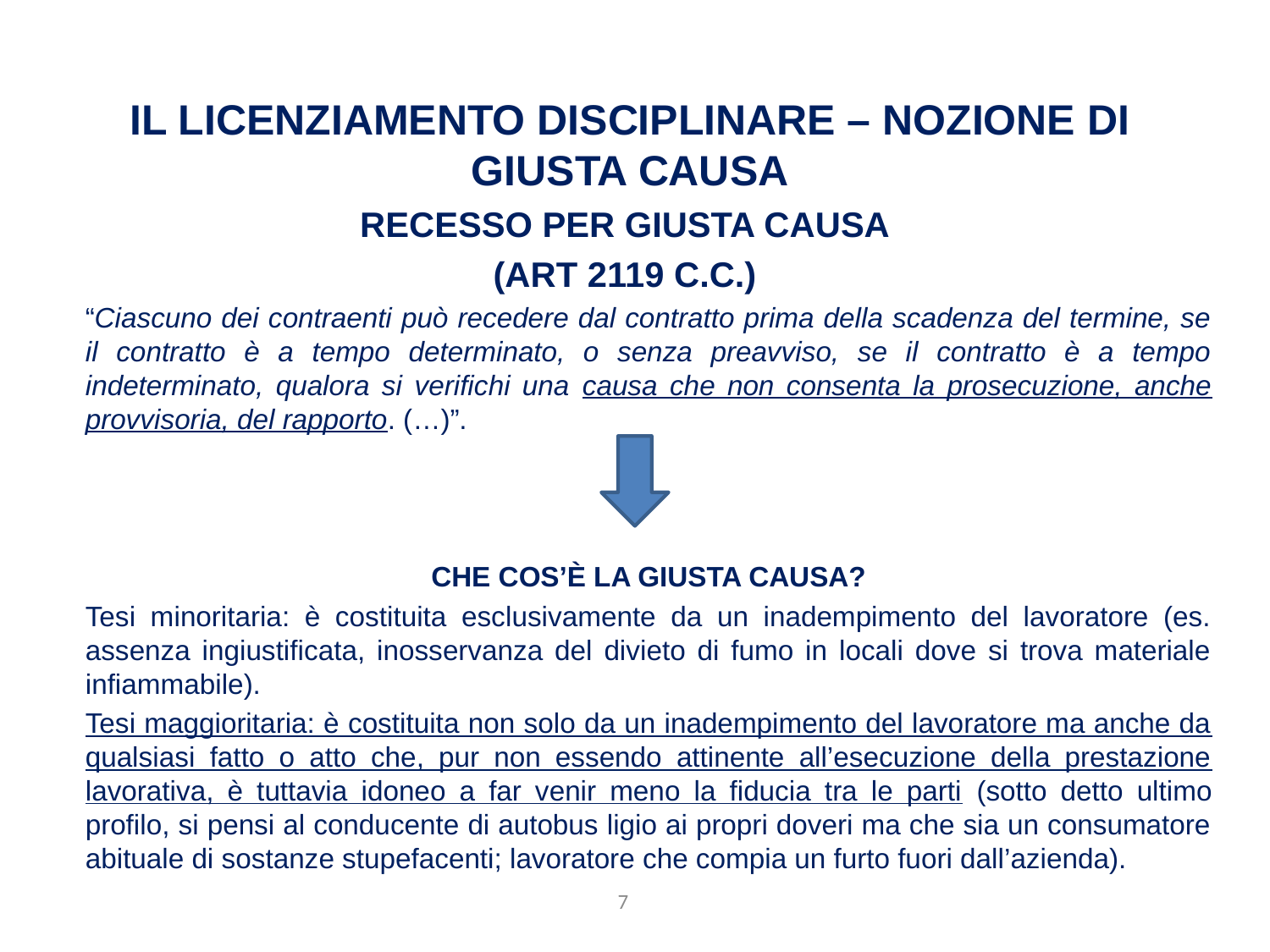

IL LICENZIAMENTO disciplinare – nozione di giusta causa
RECESSO PER GIUSTA CAUSA
(ART 2119 C.C.)
“Ciascuno dei contraenti può recedere dal contratto prima della scadenza del termine, se il contratto è a tempo determinato, o senza preavviso, se il contratto è a tempo indeterminato, qualora si verifichi una causa che non consenta la prosecuzione, anche provvisoria, del rapporto. (…)”.

CHE COS’È LA GIUSTA CAUSA?
Tesi minoritaria: è costituita esclusivamente da un inadempimento del lavoratore (es. assenza ingiustificata, inosservanza del divieto di fumo in locali dove si trova materiale infiammabile).
Tesi maggioritaria: è costituita non solo da un inadempimento del lavoratore ma anche da qualsiasi fatto o atto che, pur non essendo attinente all’esecuzione della prestazione lavorativa, è tuttavia idoneo a far venir meno la fiducia tra le parti (sotto detto ultimo profilo, si pensi al conducente di autobus ligio ai propri doveri ma che sia un consumatore abituale di sostanze stupefacenti; lavoratore che compia un furto fuori dall’azienda).

7